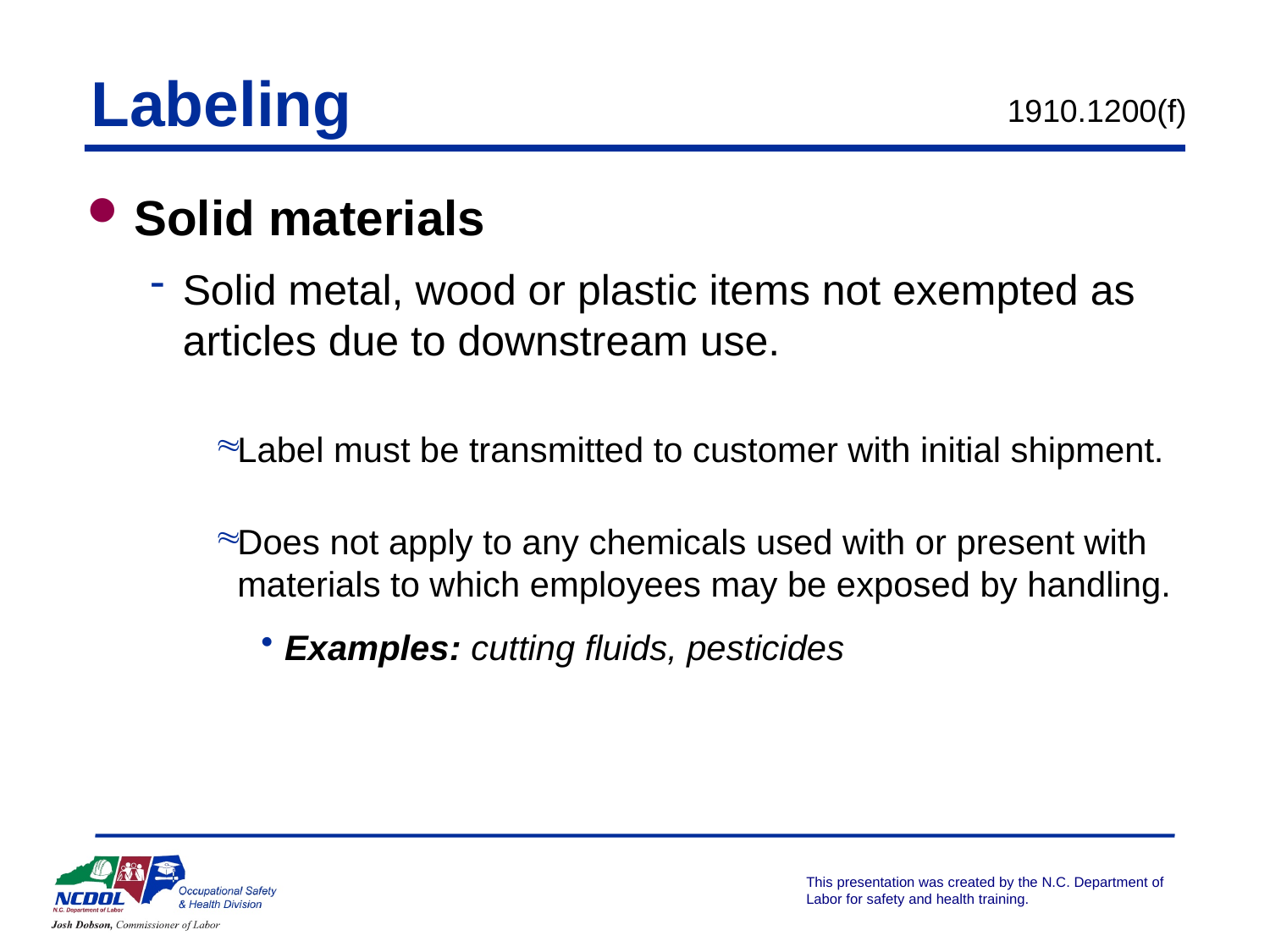

# Labeling
1910.1200(f)
Solid materials

Solid metal, wood or plastic items not exempted as articles due to downstream use.

Label must be transmitted to customer with initial shipment.

Does not apply to any chemicals used with or present with materials to which employees may be exposed by handling.
Examples: cutting fluids, pesticides